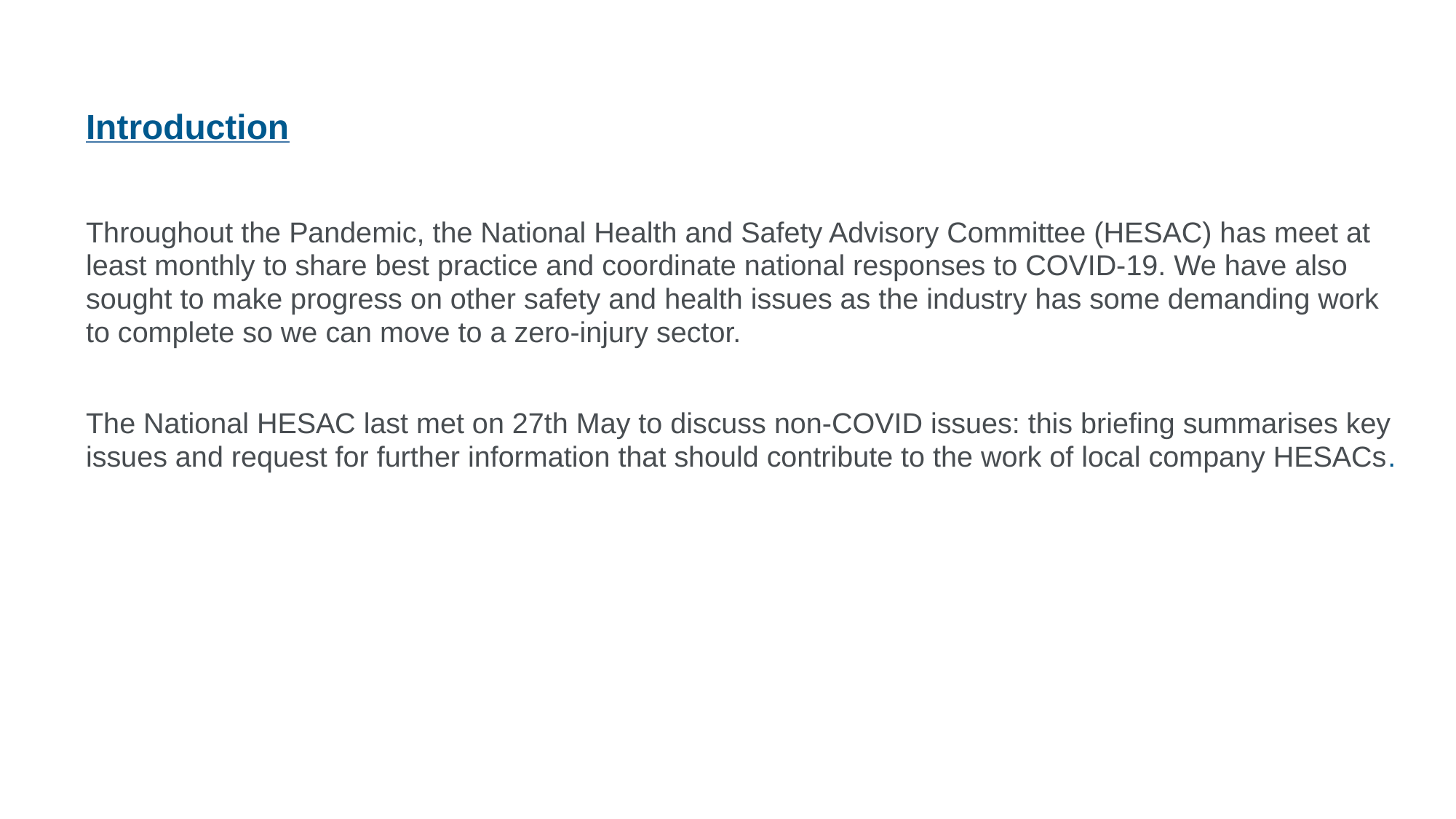

Introduction
Throughout the Pandemic, the National Health and Safety Advisory Committee (HESAC) has meet at least monthly to share best practice and coordinate national responses to COVID-19. We have also sought to make progress on other safety and health issues as the industry has some demanding work to complete so we can move to a zero-injury sector.

The National HESAC last met on 27th May to discuss non-COVID issues: this briefing summarises key issues and request for further information that should contribute to the work of local company HESACs.